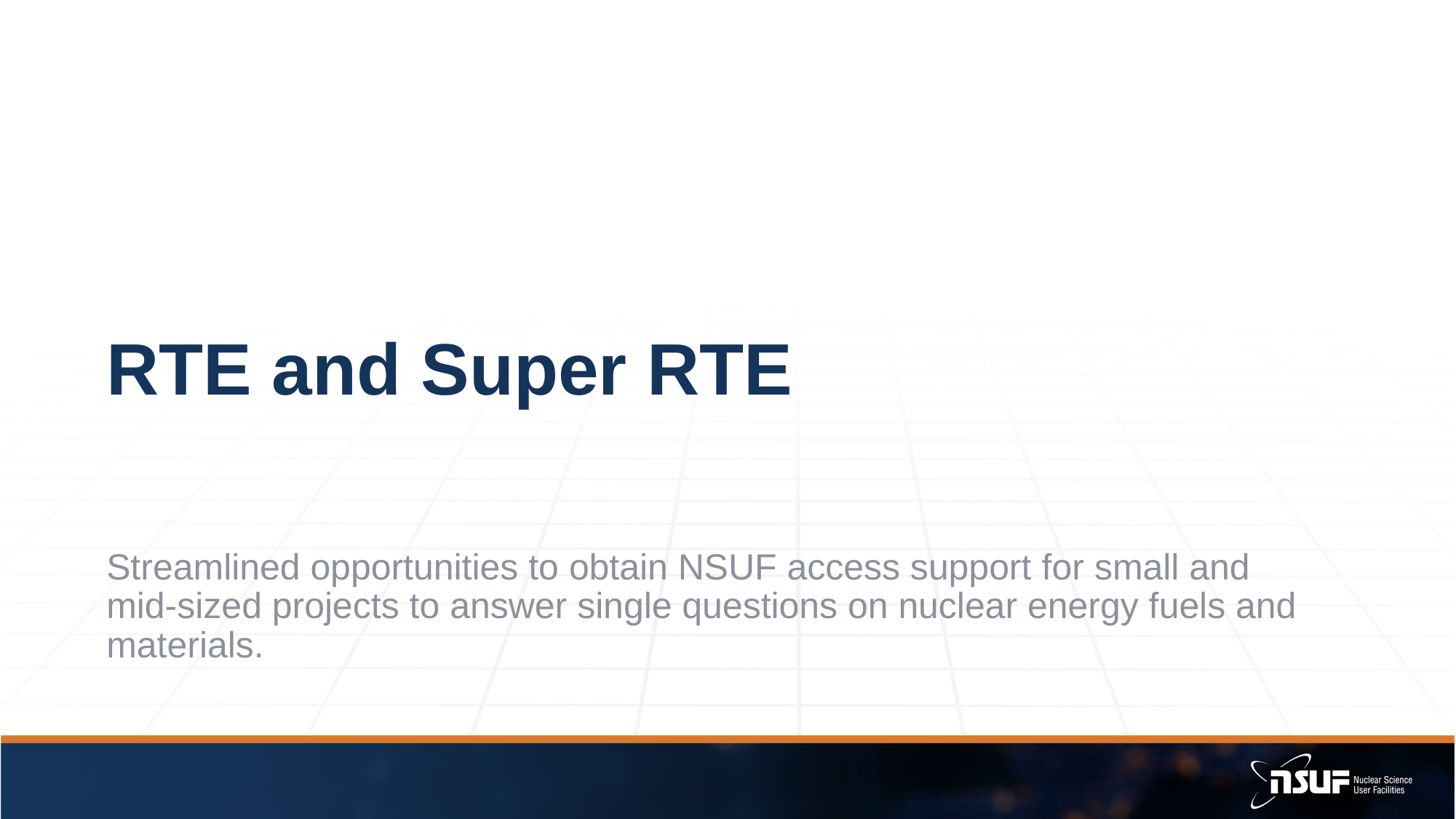

# RTE and Super RTE
Streamlined opportunities to obtain NSUF access support for small and mid-sized projects to answer single questions on nuclear energy fuels and materials.